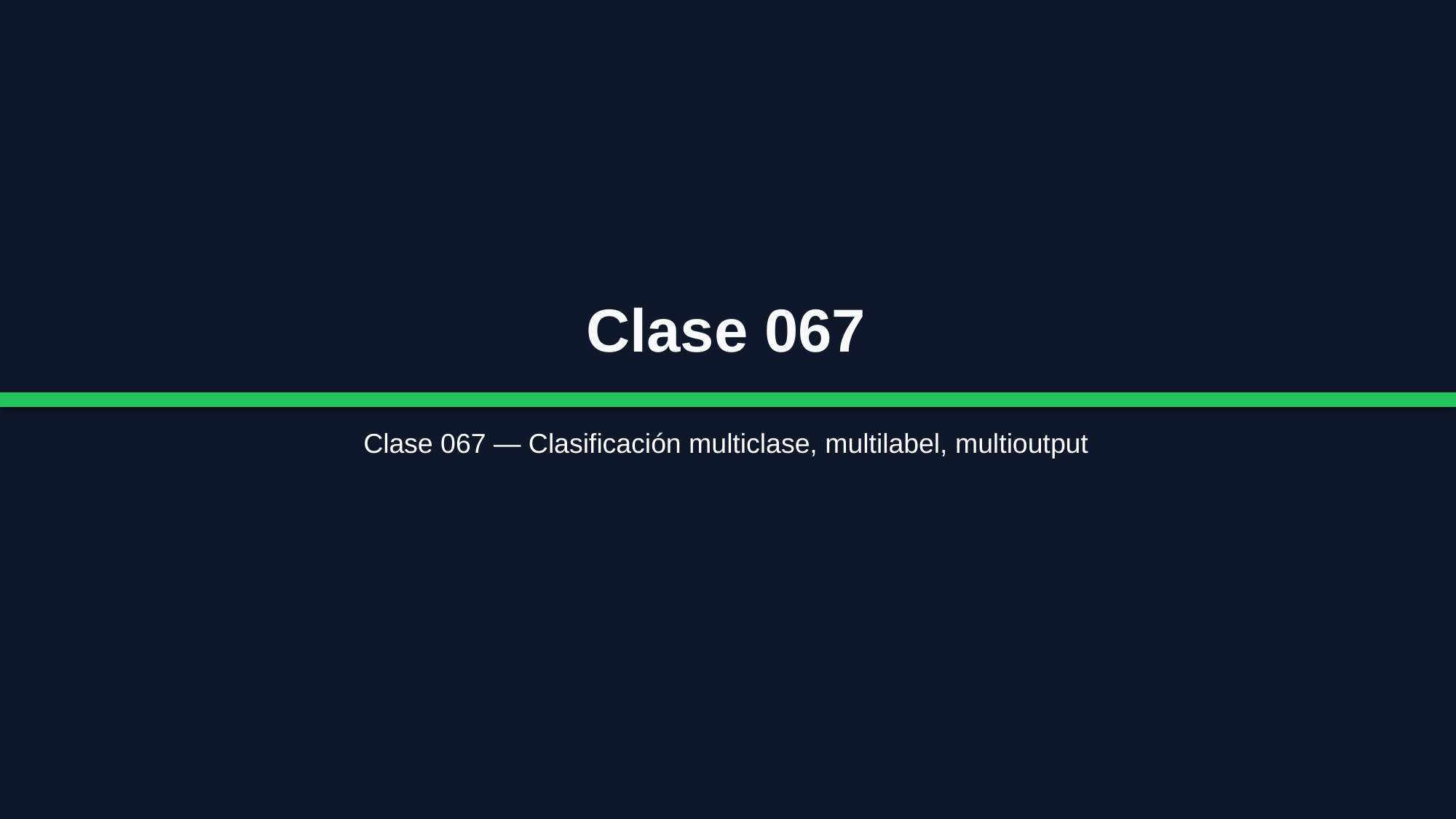

Clase 067

Clase 067 — Clasificación multiclase, multilabel, multioutput